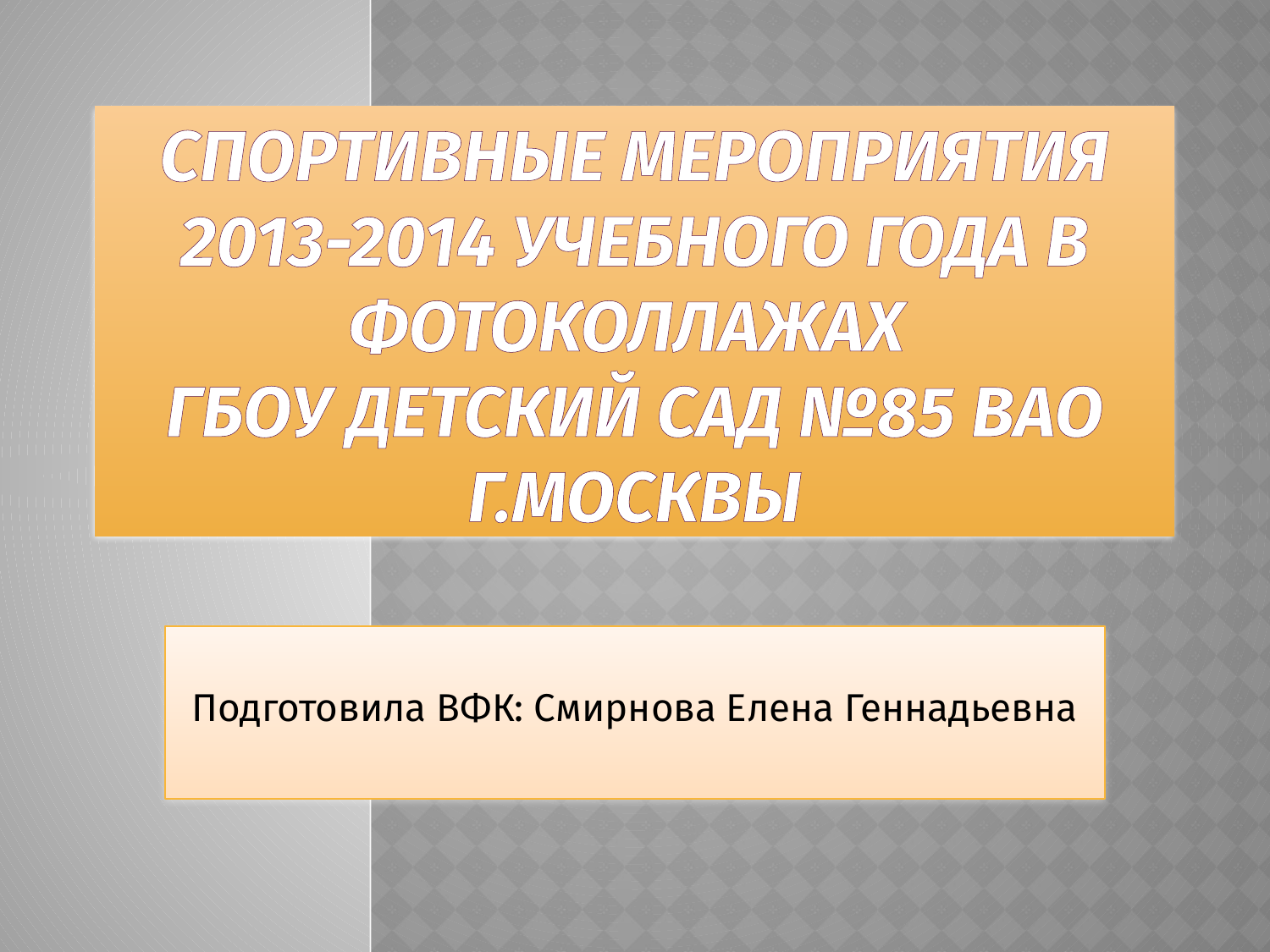

# Спортивные мероприятия 2013-2014 учебного года в фотоколлажах ГБОУ детский сад №85 ВАО г.Москвы

Подготовила ВФК: Смирнова Елена Геннадьевна